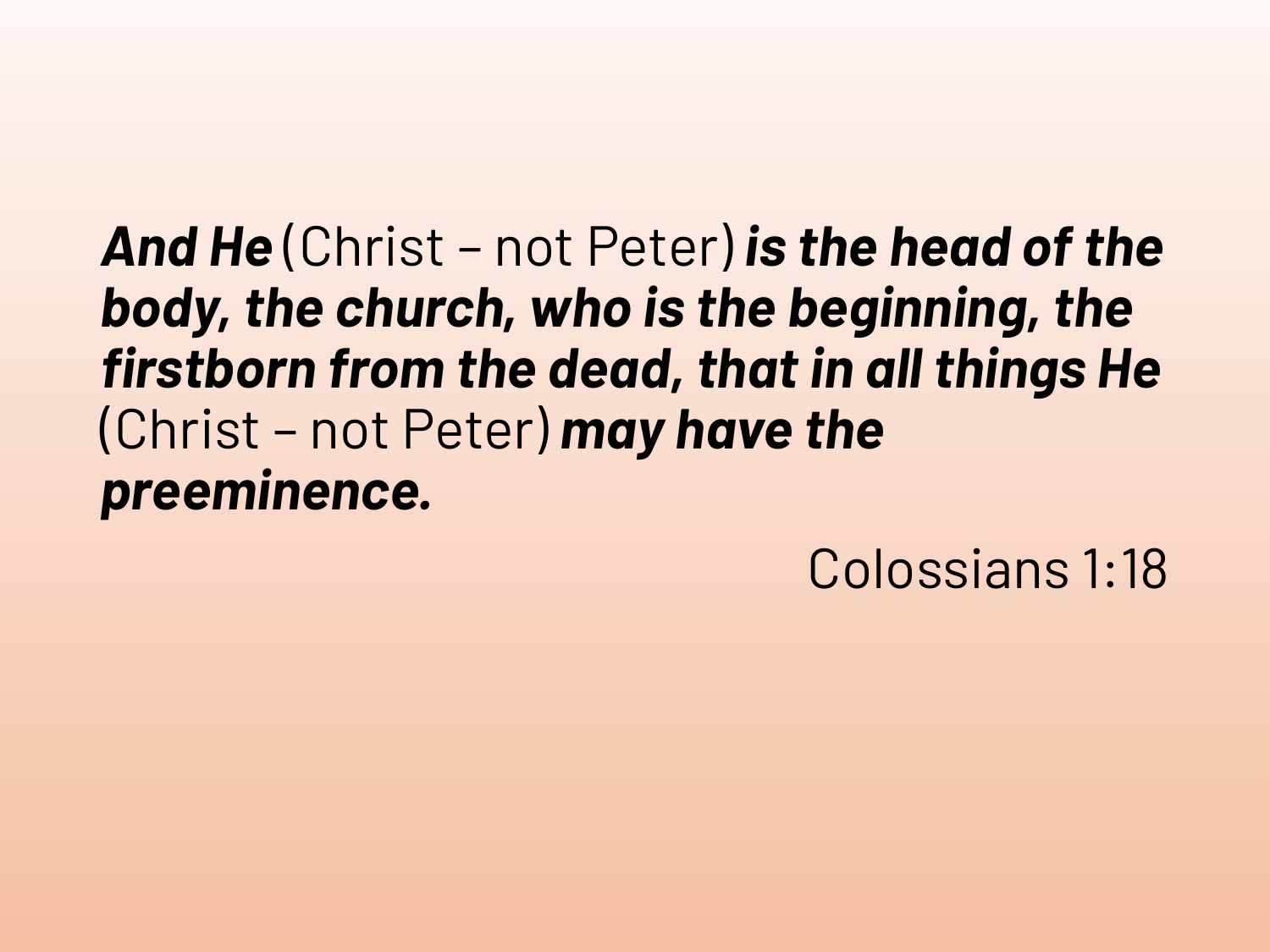

And He (Christ – not Peter) is the head of the body, the church, who is the beginning, the firstborn from the dead, that in all things He (Christ – not Peter) may have the preeminence.
Colossians 1:18